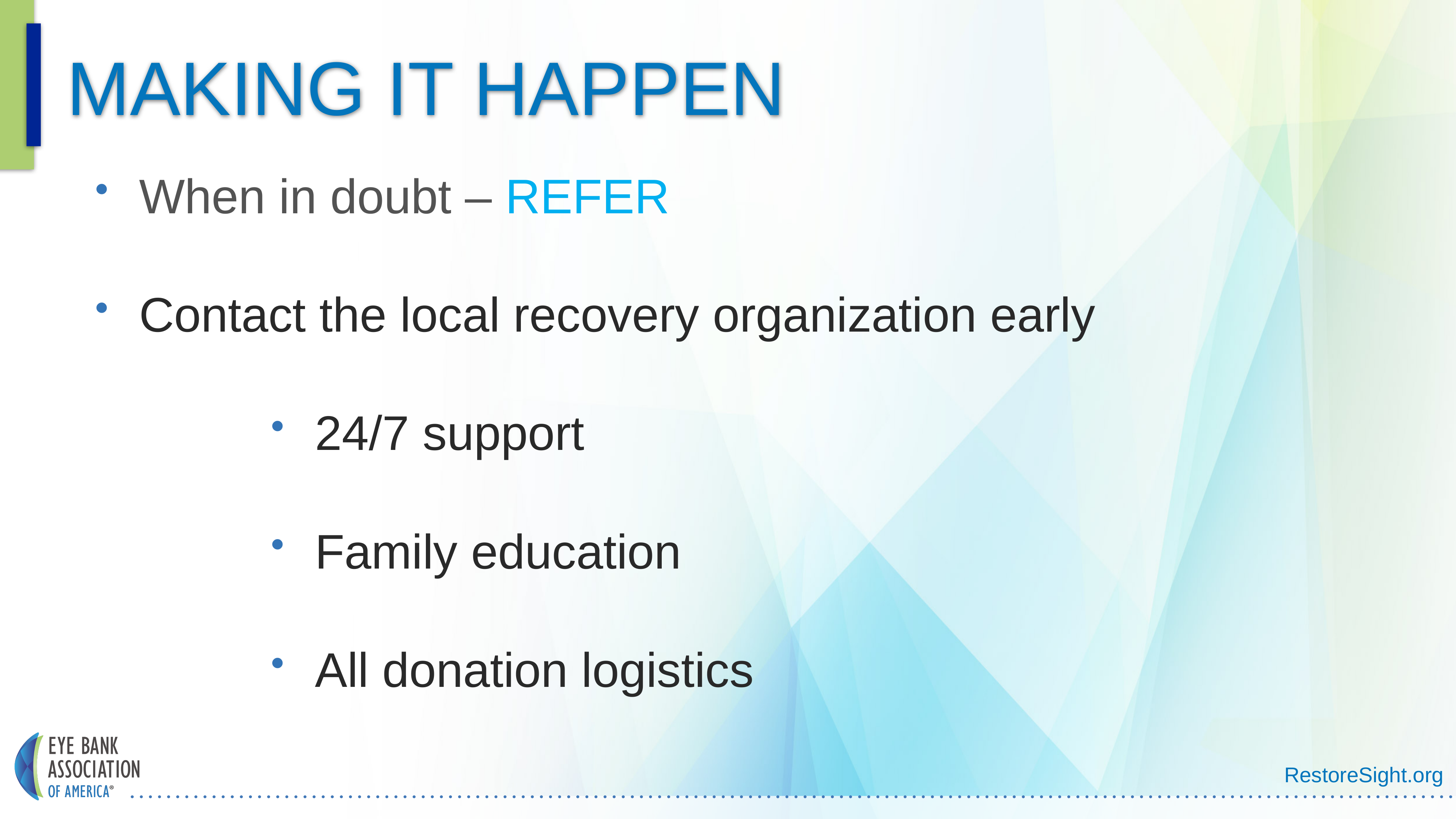

# Making it happen
When in doubt – REFER
Contact the local recovery organization early
24/7 support
Family education
All donation logistics